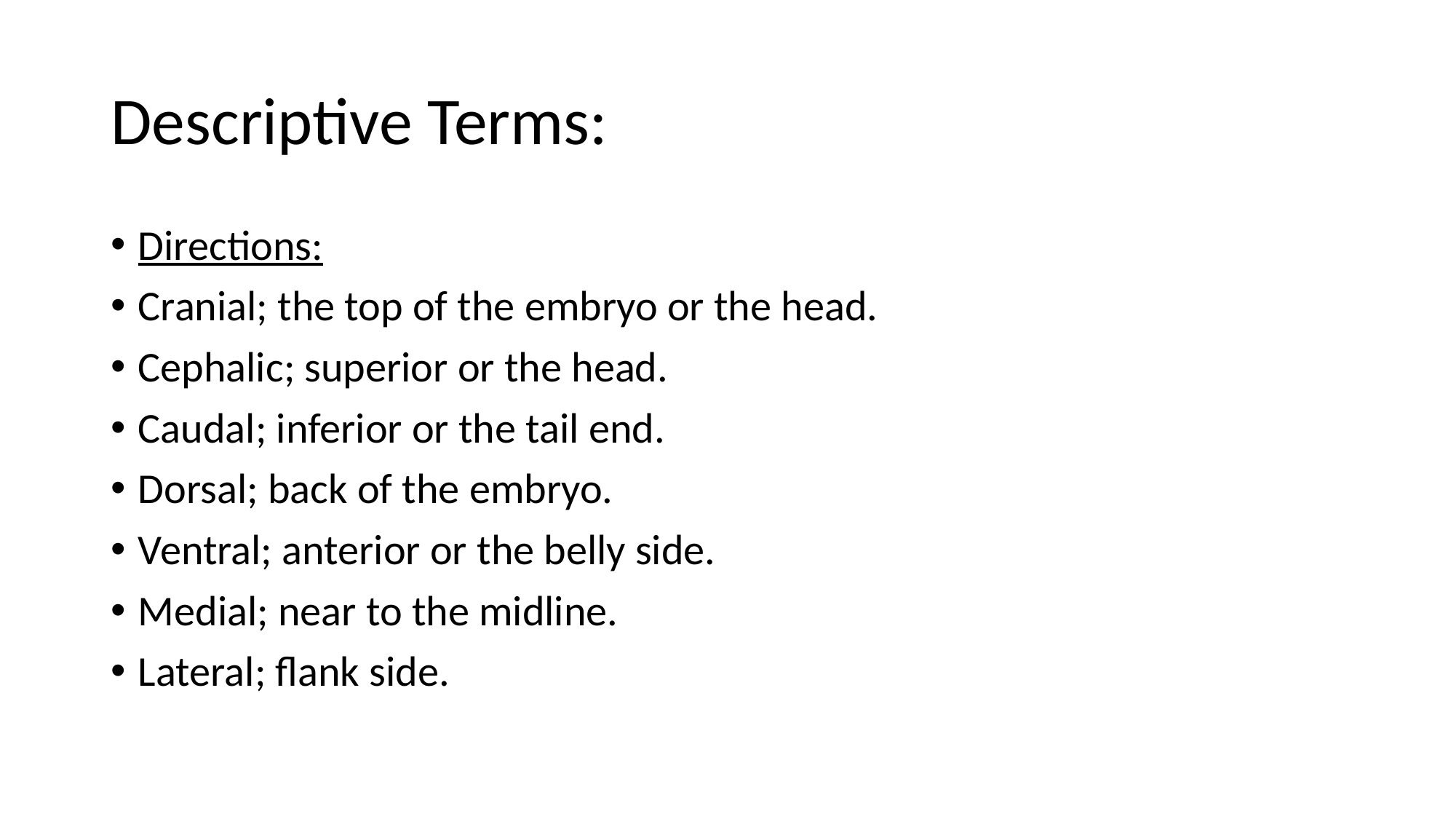

# Descriptive Terms:
Directions:
Cranial; the top of the embryo or the head.
Cephalic; superior or the head.
Caudal; inferior or the tail end.
Dorsal; back of the embryo.
Ventral; anterior or the belly side.
Medial; near to the midline.
Lateral; flank side.